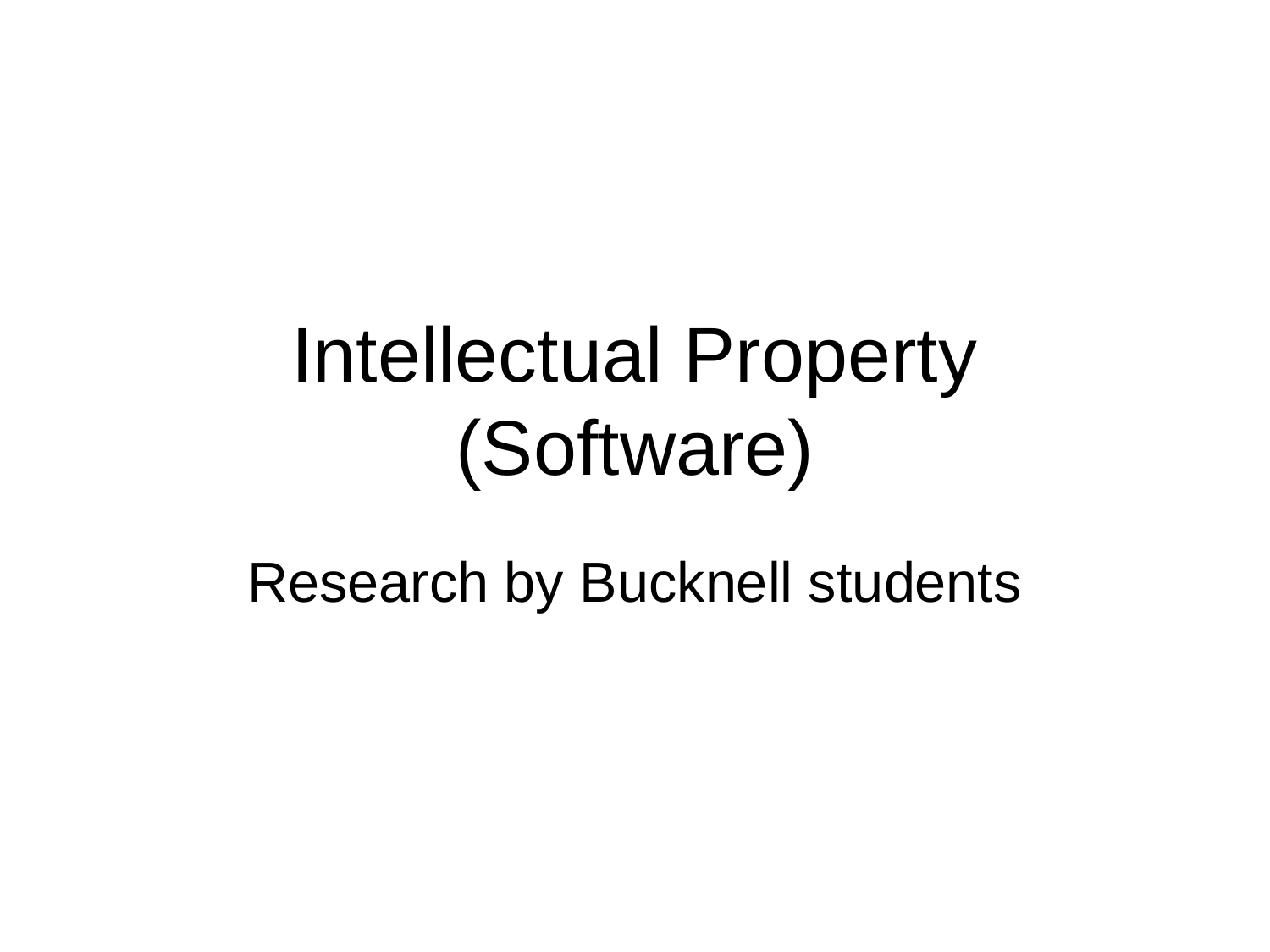

# Intellectual Property (Software)
Research by Bucknell students